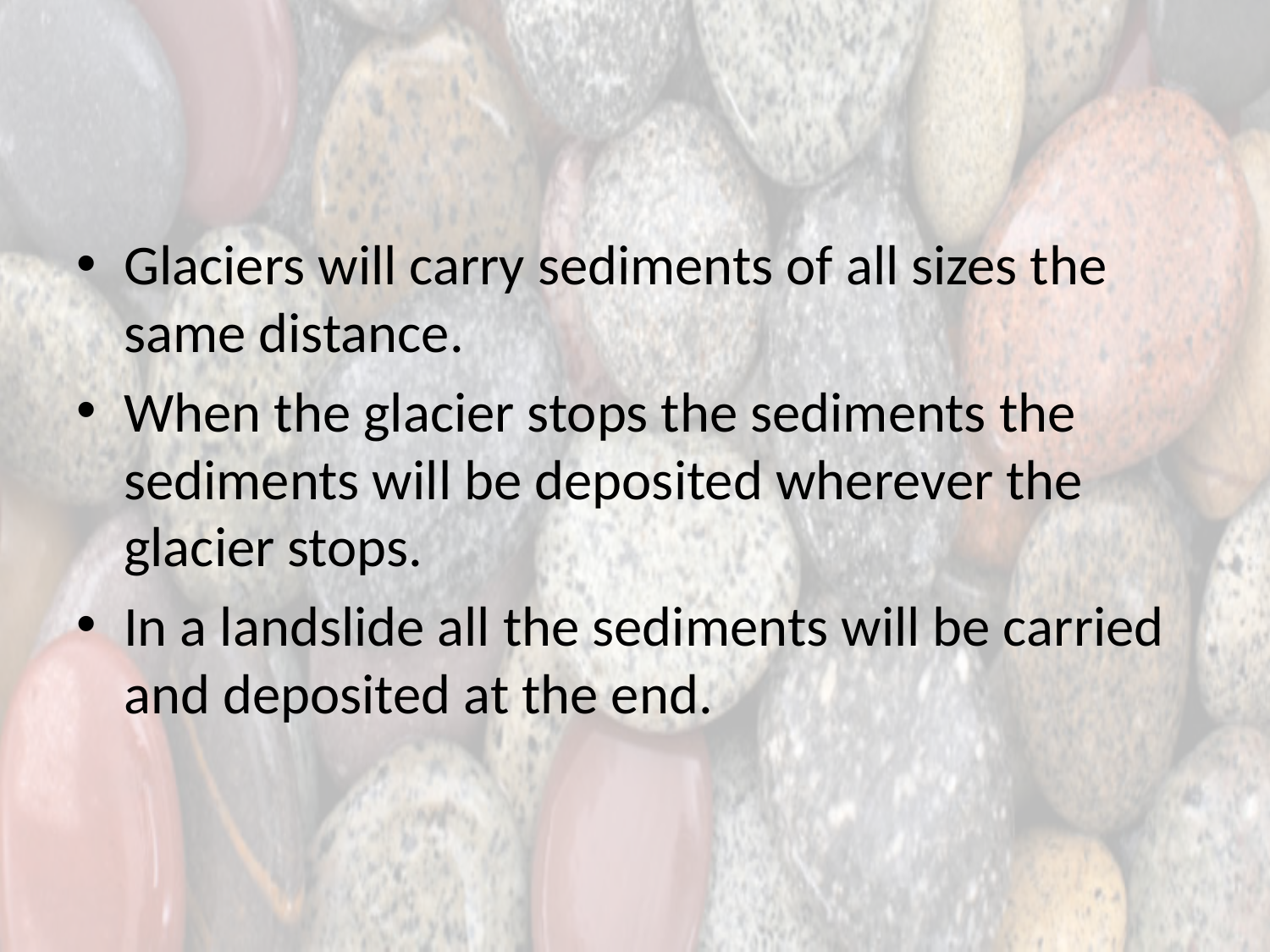

#
Glaciers will carry sediments of all sizes the same distance.
When the glacier stops the sediments the sediments will be deposited wherever the glacier stops.
In a landslide all the sediments will be carried and deposited at the end.